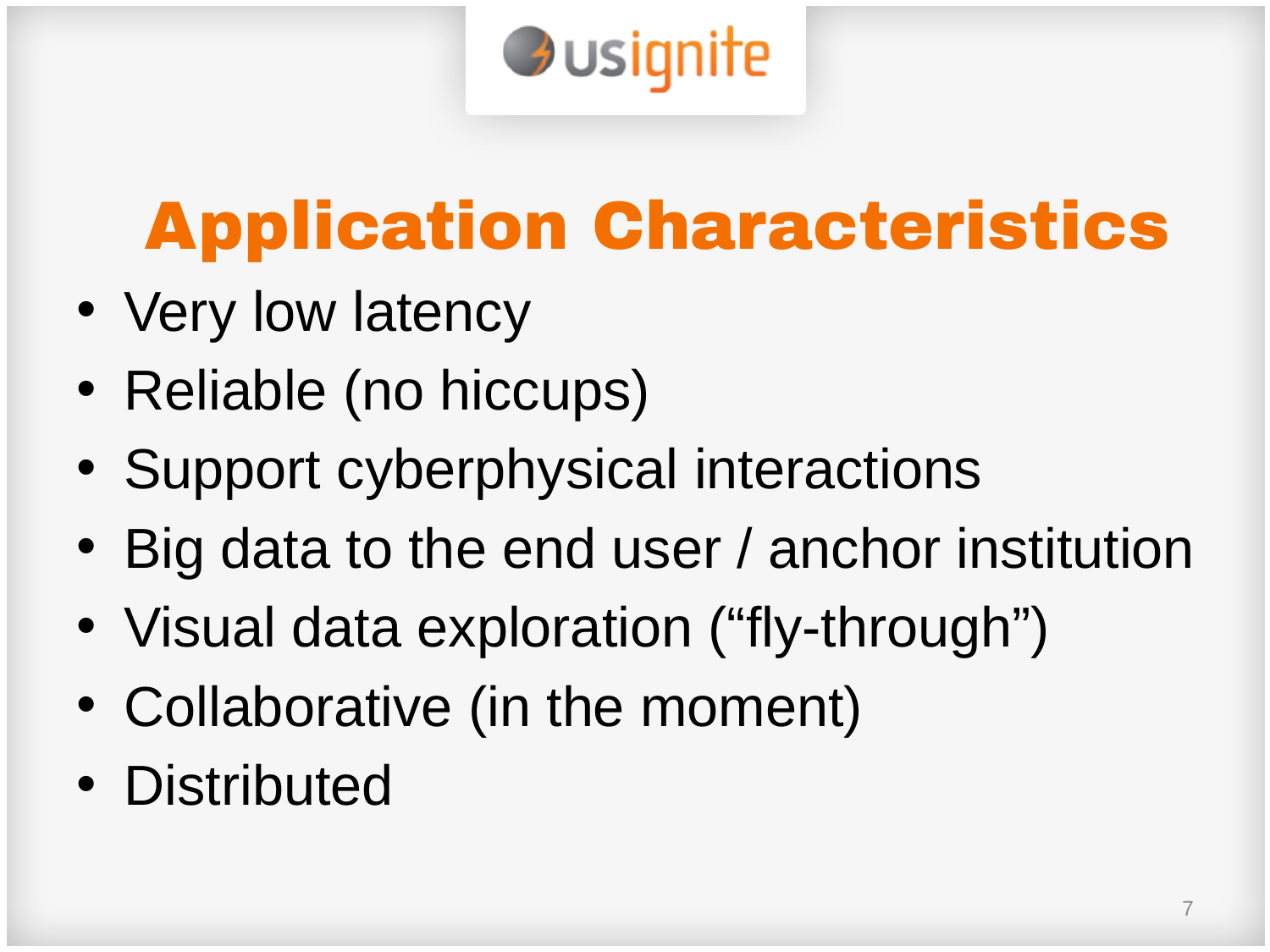

# Application Characteristics
Very low latency
Reliable (no hiccups)
Support cyberphysical interactions
Big data to the end user / anchor institution
Visual data exploration (“fly-through”)
Collaborative (in the moment)
Distributed

7